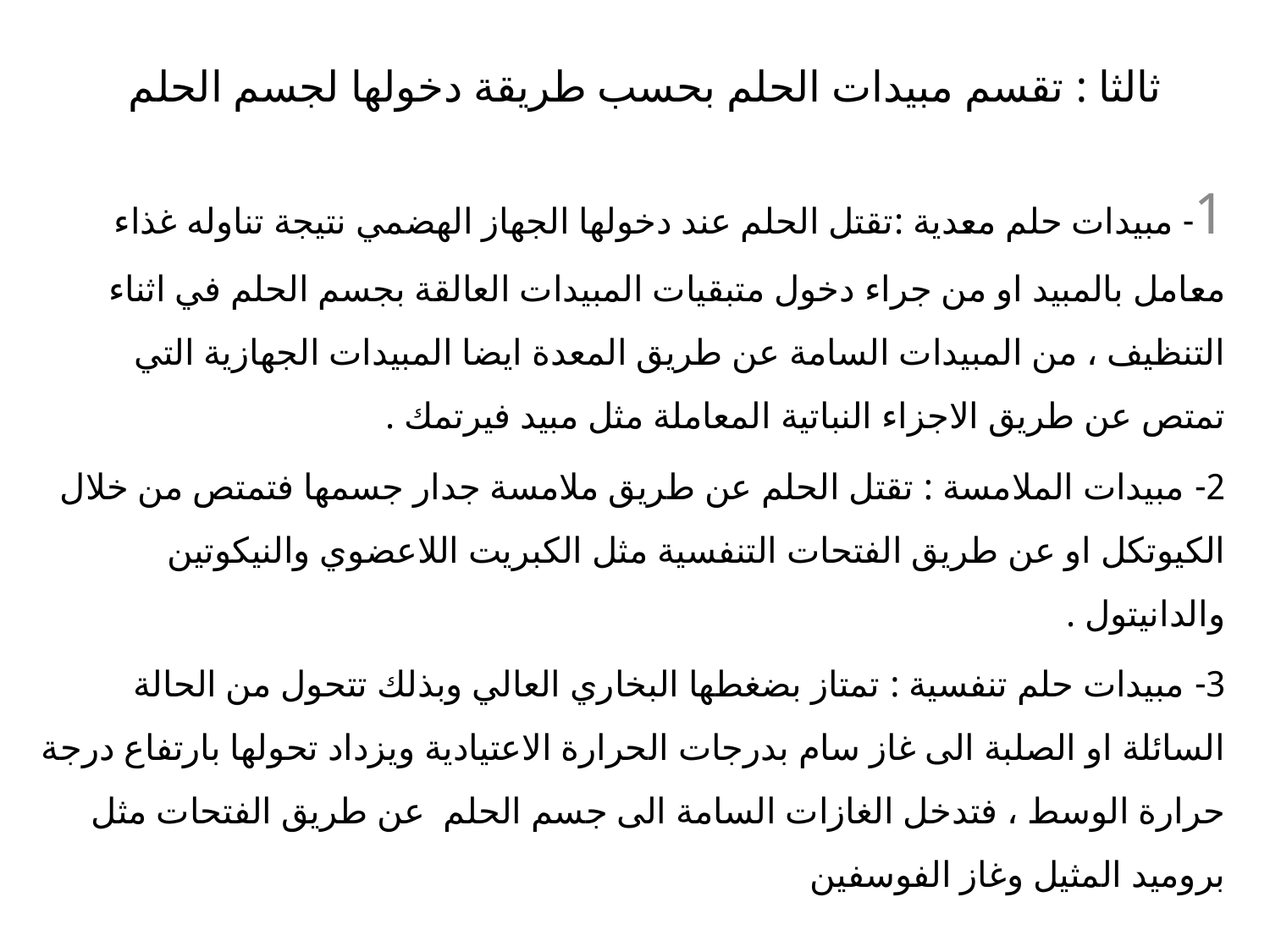

# ثالثا : تقسم مبيدات الحلم بحسب طريقة دخولها لجسم الحلم
1- مبيدات حلم معدية :تقتل الحلم عند دخولها الجهاز الهضمي نتيجة تناوله غذاء معامل بالمبيد او من جراء دخول متبقيات المبيدات العالقة بجسم الحلم في اثناء التنظيف ، من المبيدات السامة عن طريق المعدة ايضا المبيدات الجهازية التي تمتص عن طريق الاجزاء النباتية المعاملة مثل مبيد فيرتمك .
2- مبيدات الملامسة : تقتل الحلم عن طريق ملامسة جدار جسمها فتمتص من خلال الكيوتكل او عن طريق الفتحات التنفسية مثل الكبريت اللاعضوي والنيكوتين والدانيتول .
3- مبيدات حلم تنفسية : تمتاز بضغطها البخاري العالي وبذلك تتحول من الحالة السائلة او الصلبة الى غاز سام بدرجات الحرارة الاعتيادية ويزداد تحولها بارتفاع درجة حرارة الوسط ، فتدخل الغازات السامة الى جسم الحلم  عن طريق الفتحات مثل بروميد المثيل وغاز الفوسفين